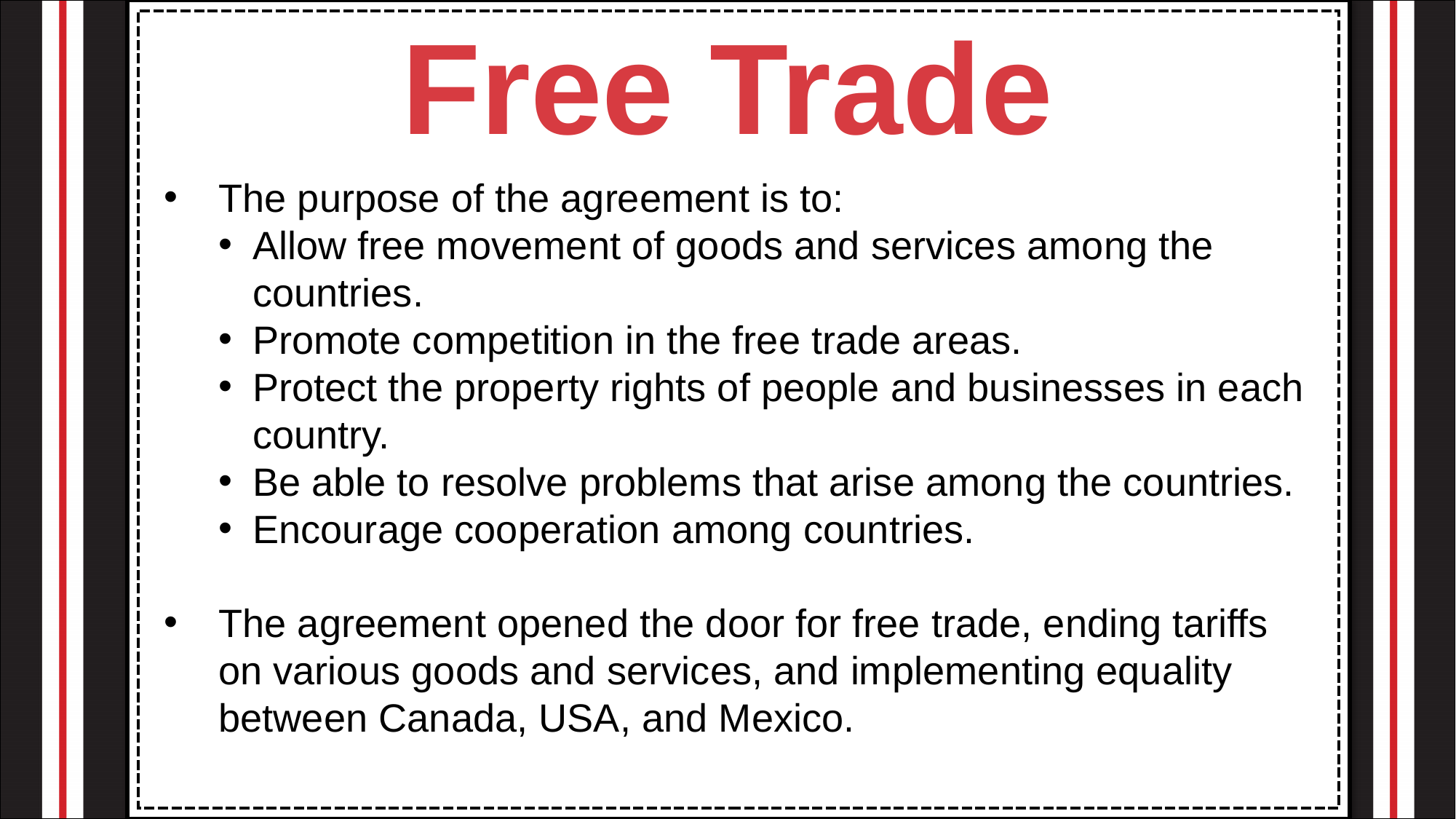

Free Trade

The purpose of the agreement is to:
Allow free movement of goods and services among the countries.
Promote competition in the free trade areas.
Protect the property rights of people and businesses in each country.
Be able to resolve problems that arise among the countries.
Encourage cooperation among countries.

The agreement opened the door for free trade, ending tariffs on various goods and services, and implementing equality between Canada, USA, and Mexico.